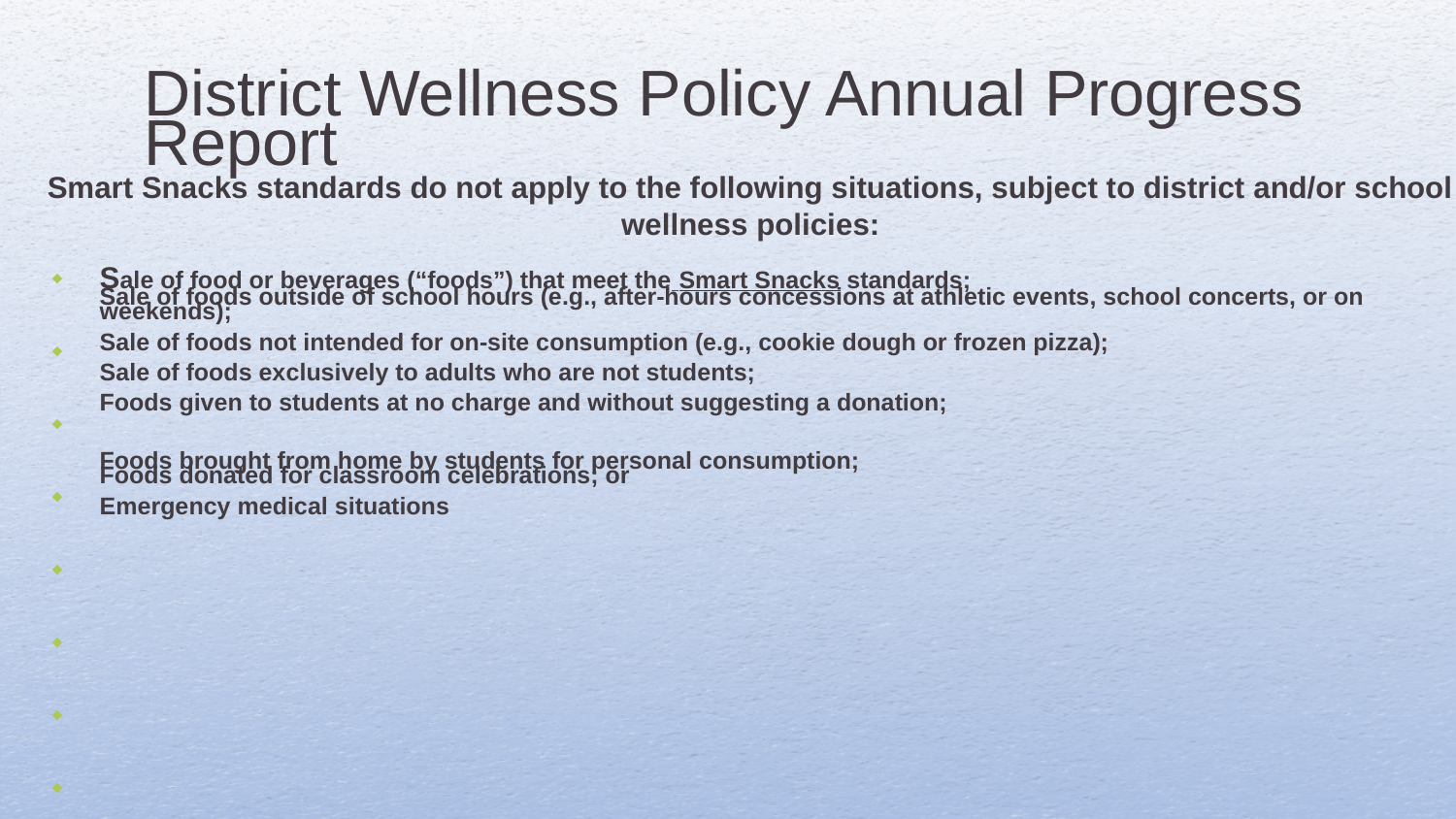

District Wellness Policy Annual Progress Report

Smart Snacks standards do not apply to the following situations, subject to district and/or school wellness policies:
Sale of food or beverages (“foods”) that meet the Smart Snacks standards;
Sale of foods outside of school hours (e.g., after-hours concessions at athletic events, school concerts, or on weekends);

Sale of foods not intended for on-site consumption (e.g., cookie dough or frozen pizza);

Sale of foods exclusively to adults who are not students;

Foods given to students at no charge and without suggesting a donation;
Foods brought from home by students for personal consumption;
Foods donated for classroom celebrations; or

Emergency medical situations
⬩ ⬩ ⬩ ⬩ ⬩ ⬩ ⬩ ⬩